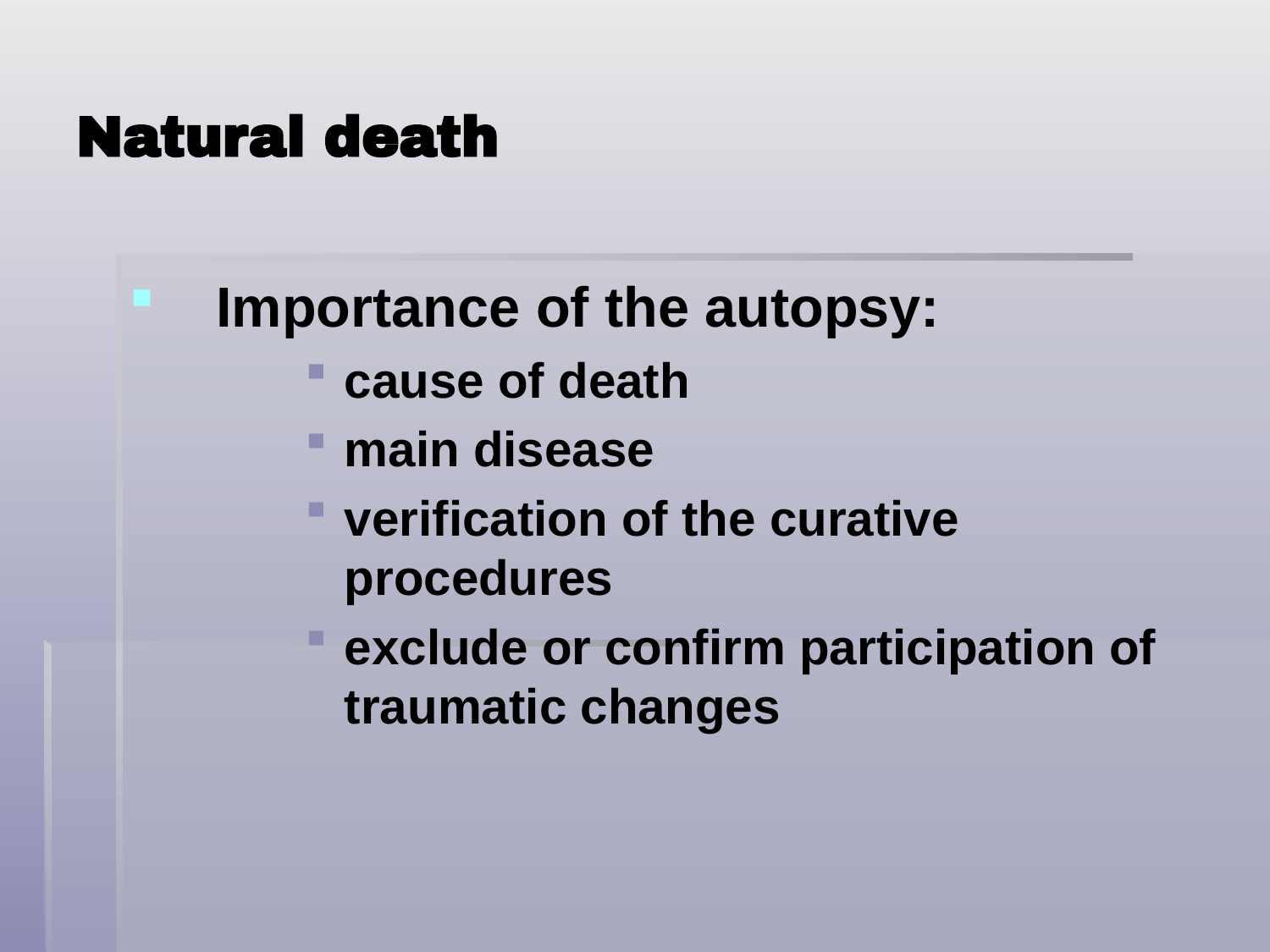

# Natural death
Importance of the autopsy:
cause of death
main disease
verification of the curative procedures
exclude or confirm participation of traumatic changes